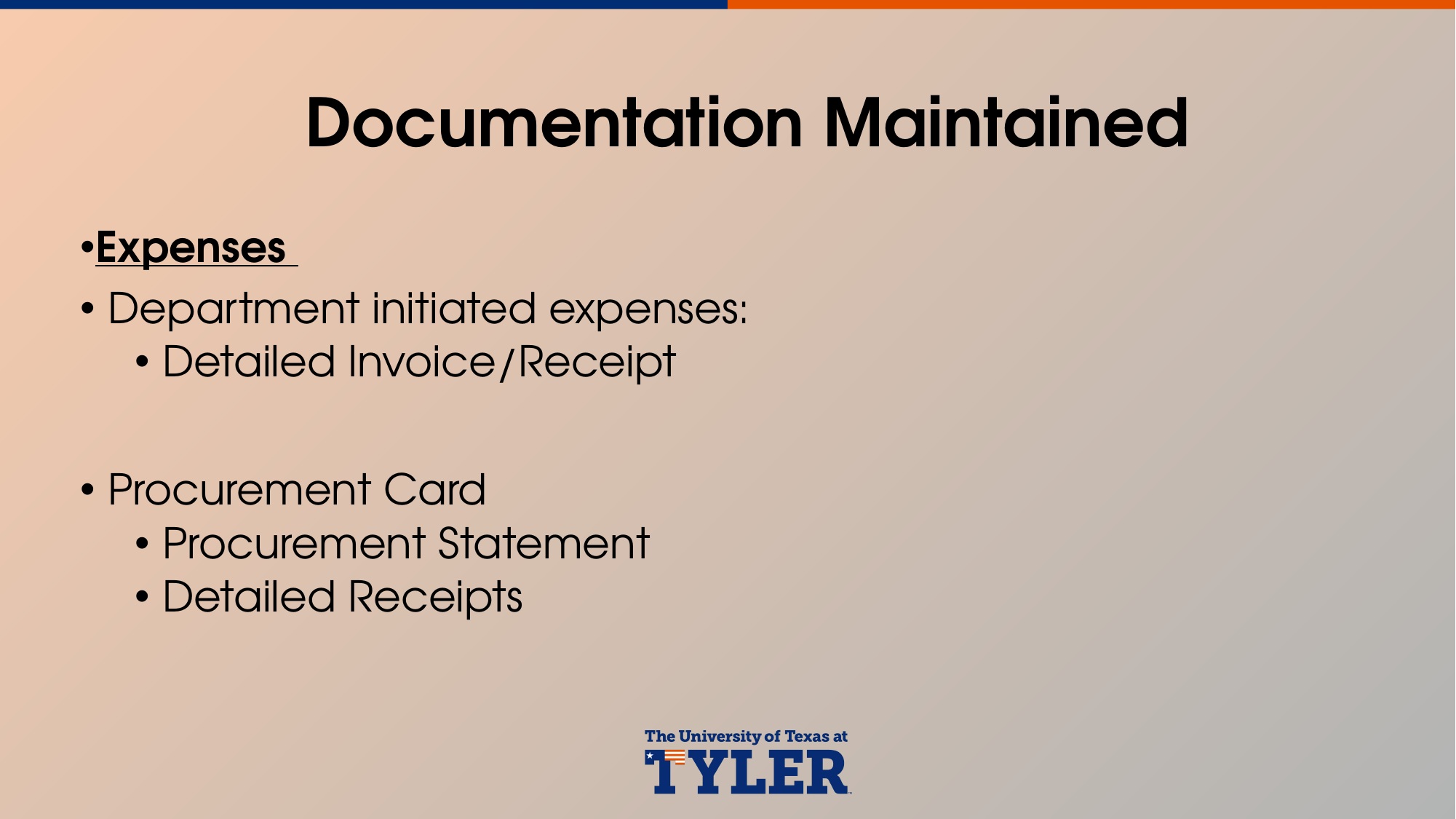

# Documentation Maintained
Expenses
Department initiated expenses:
Detailed Invoice/Receipt

Procurement Card
Procurement Statement
Detailed Receipts